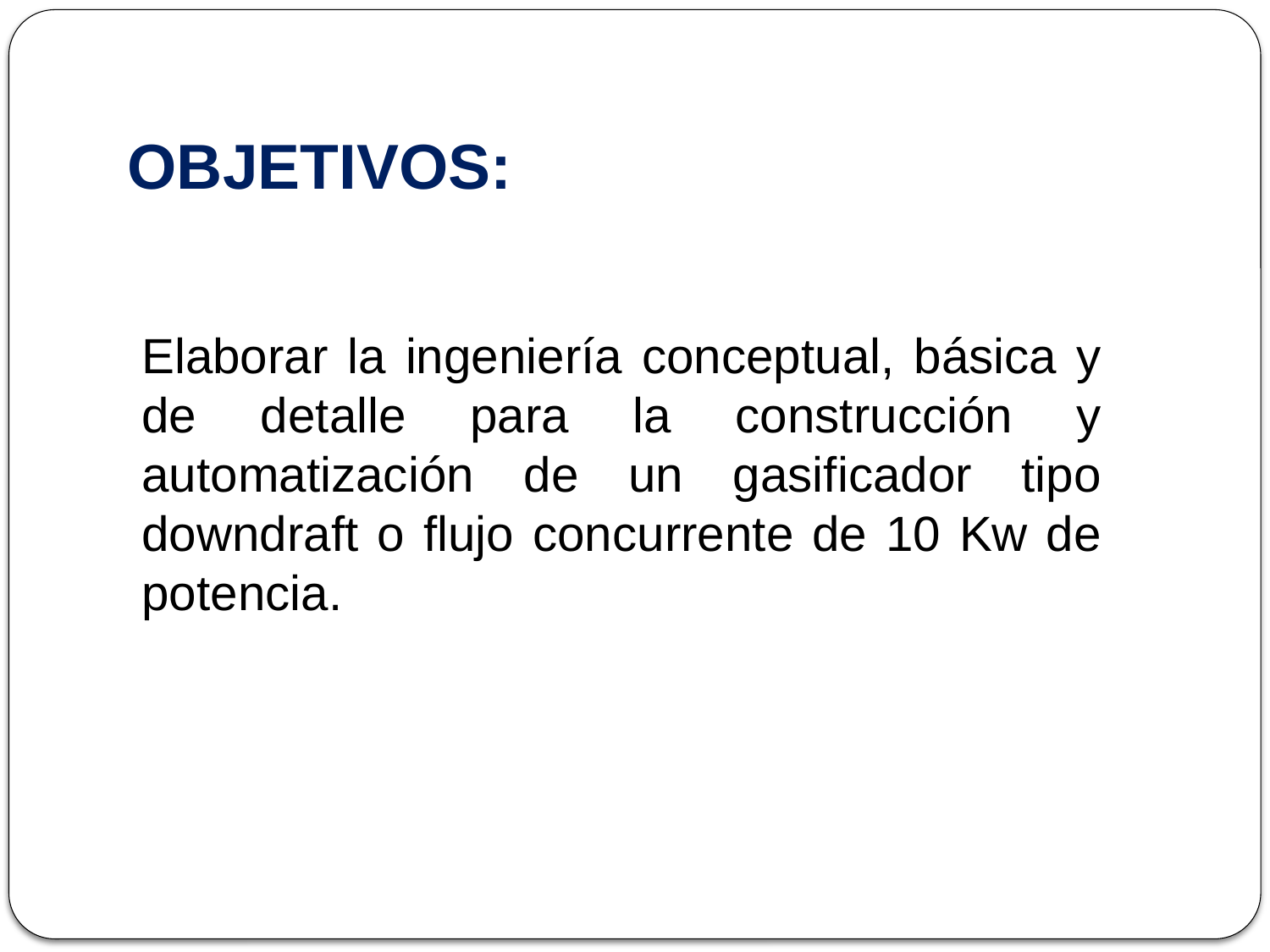

# OBJETIVOS:

	Elaborar la ingeniería conceptual, básica y de detalle para la construcción y automatización de un gasificador tipo downdraft o flujo concurrente de 10 Kw de potencia.